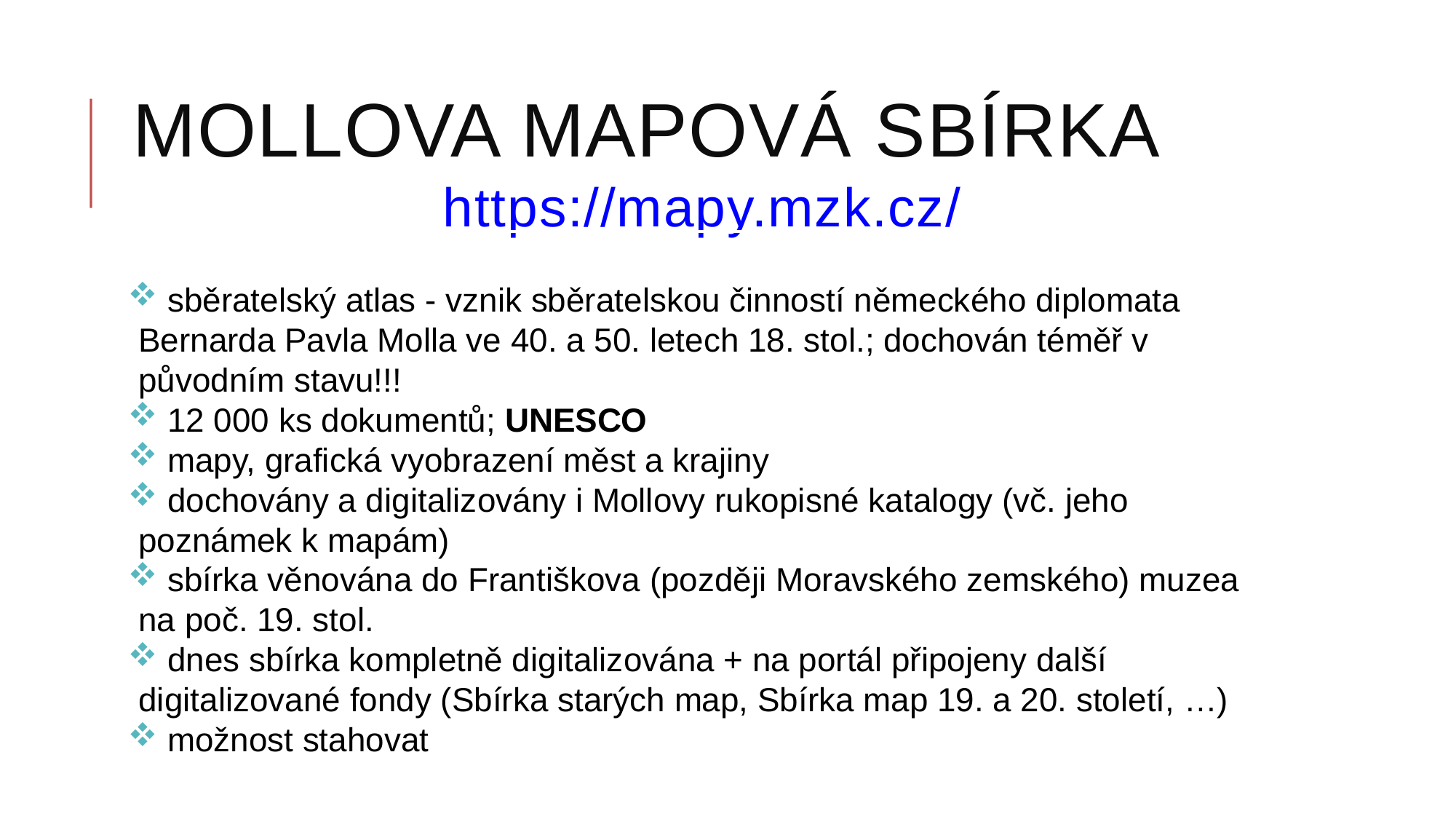

Mollova mapová sbírka
https://mapy.mzk.cz/
 sběratelský atlas - vznik sběratelskou činností německého diplomata Bernarda Pavla Molla ve 40. a 50. letech 18. stol.; dochován téměř v původním stavu!!!
 12 000 ks dokumentů; UNESCO
 mapy, grafická vyobrazení měst a krajiny
 dochovány a digitalizovány i Mollovy rukopisné katalogy (vč. jeho poznámek k mapám)
 sbírka věnována do Františkova (později Moravského zemského) muzea na poč. 19. stol.
 dnes sbírka kompletně digitalizována + na portál připojeny další digitalizované fondy (Sbírka starých map, Sbírka map 19. a 20. století, …)
 možnost stahovat